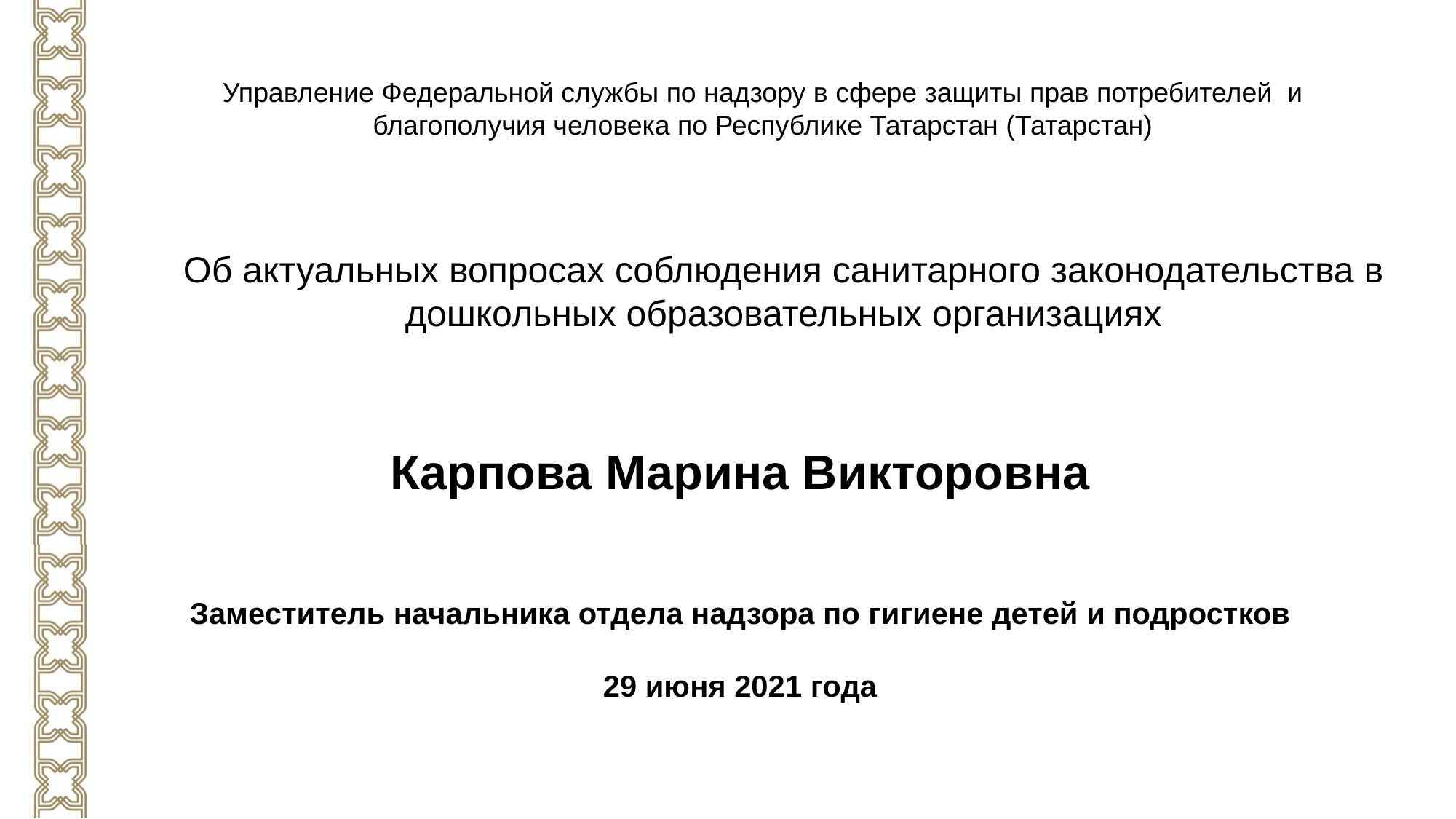

Управление Федеральной службы по надзору в сфере защиты прав потребителей  и благополучия человека по Республике Татарстан (Татарстан)
Об актуальных вопросах соблюдения санитарного законодательства в дошкольных образовательных организациях
Карпова Марина Викторовна

Заместитель начальника отдела надзора по гигиене детей и подростков

29 июня 2021 года